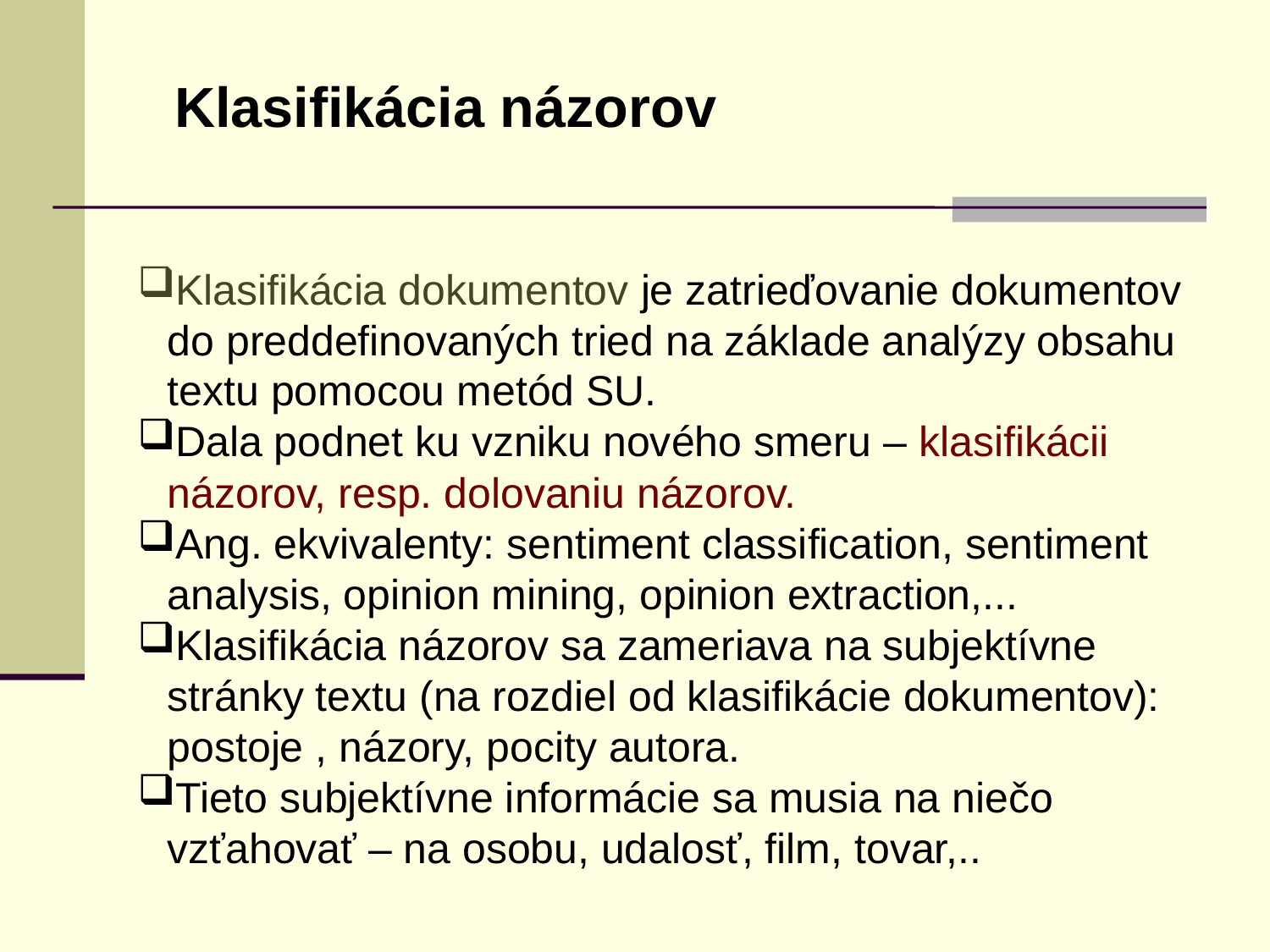

Klasifikácia názorov
Klasifikácia dokumentov je zatrieďovanie dokumentov do preddefinovaných tried na základe analýzy obsahu textu pomocou metód SU.
Dala podnet ku vzniku nového smeru – klasifikácii názorov, resp. dolovaniu názorov.
Ang. ekvivalenty: sentiment classification, sentiment analysis, opinion mining, opinion extraction,...
Klasifikácia názorov sa zameriava na subjektívne stránky textu (na rozdiel od klasifikácie dokumentov): postoje , názory, pocity autora.
Tieto subjektívne informácie sa musia na niečo vzťahovať – na osobu, udalosť, film, tovar,..